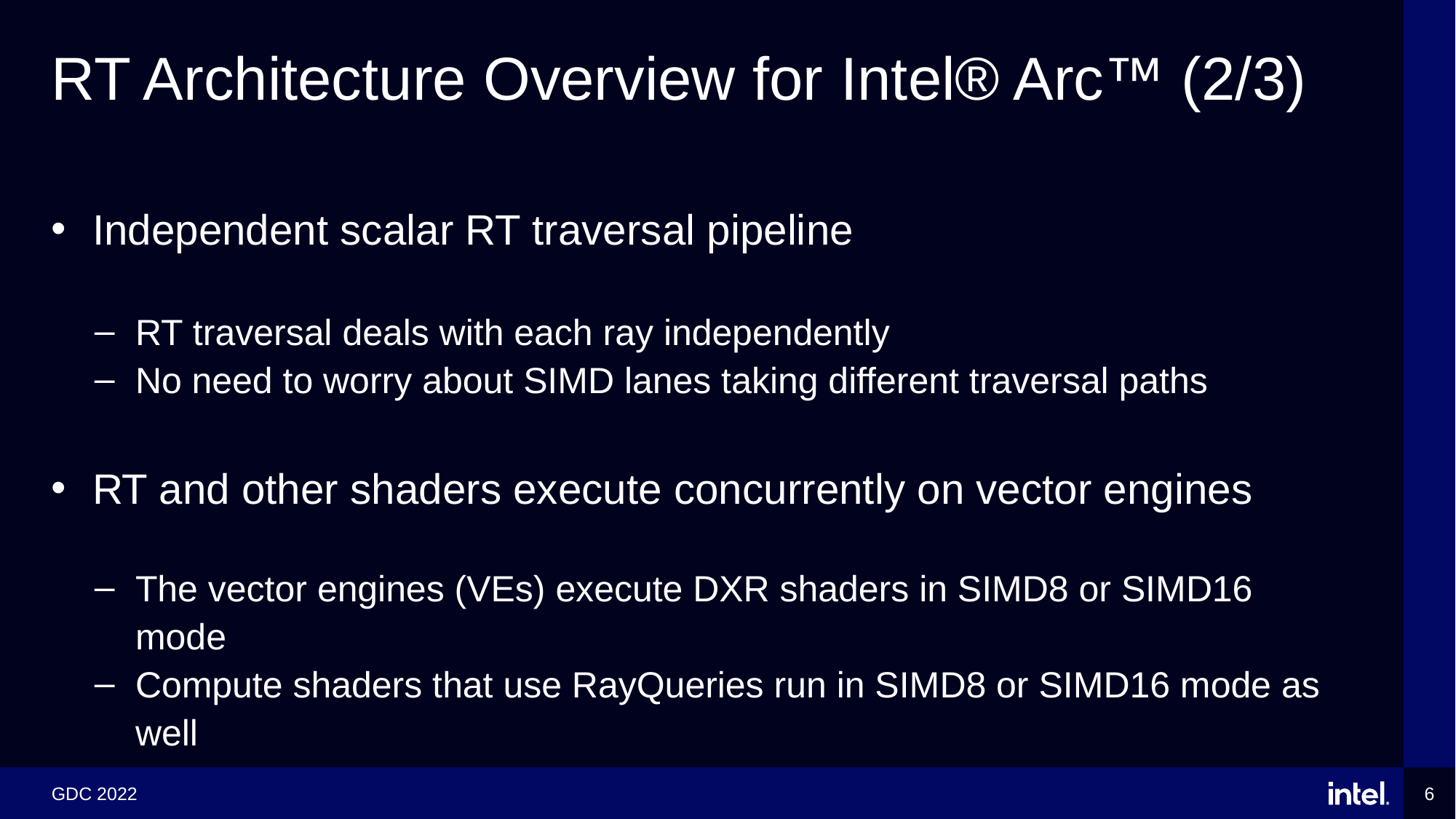

# RT Architecture Overview for Intel® Arc™ (2/3)
Independent scalar RT traversal pipeline
RT traversal deals with each ray independently
No need to worry about SIMD lanes taking different traversal paths
RT and other shaders execute concurrently on vector engines
The vector engines (VEs) execute DXR shaders in SIMD8 or SIMD16 mode
Compute shaders that use RayQueries run in SIMD8 or SIMD16 mode as well

GDC 2022
6